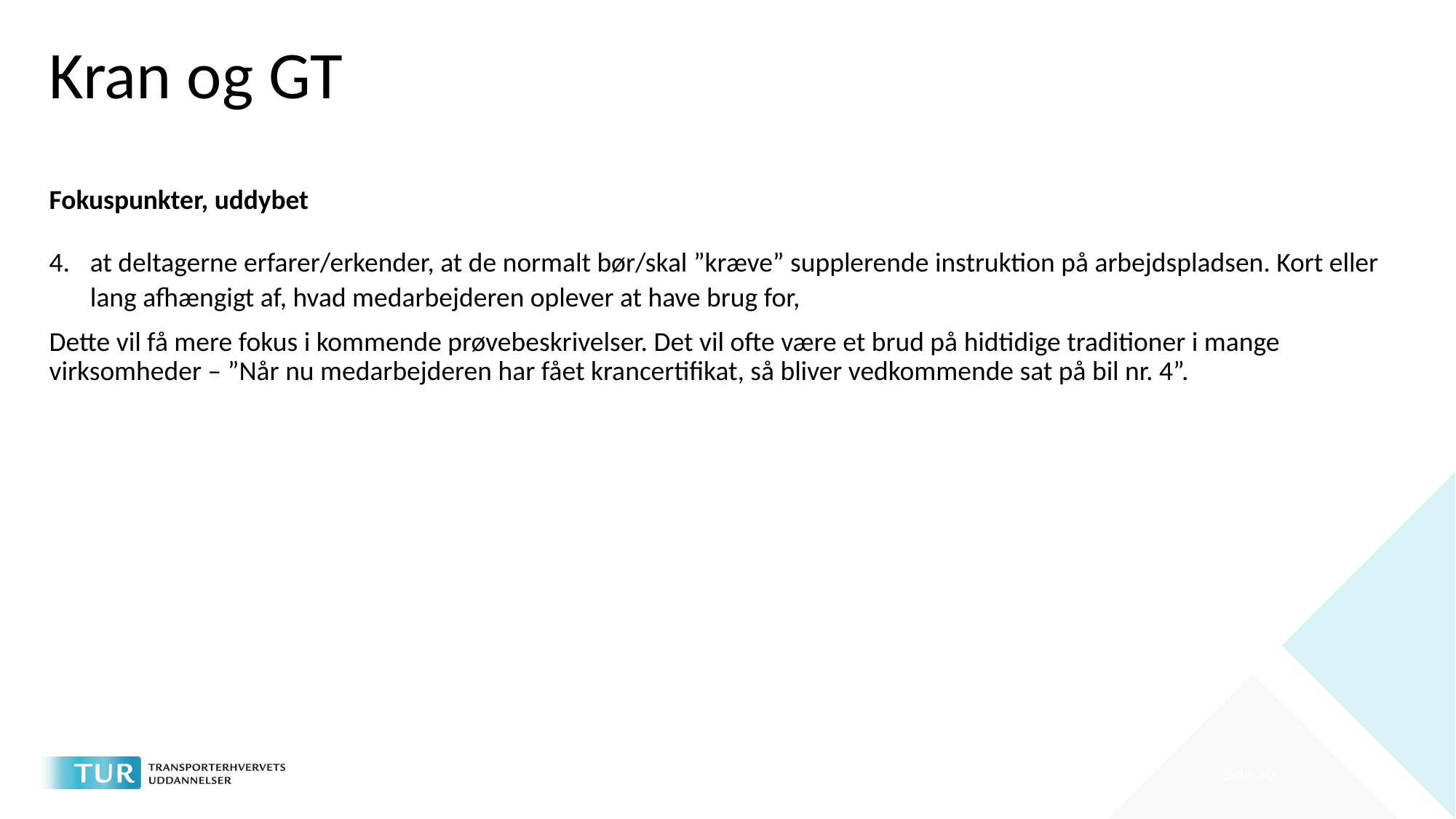

# Kran og GT
Fokuspunkter, uddybet
at deltagerne erfarer/erkender, at de normalt bør/skal ”kræve” supplerende instruktion på arbejdspladsen. Kort eller lang afhængigt af, hvad medarbejderen oplever at have brug for,
Dette vil få mere fokus i kommende prøvebeskrivelser. Det vil ofte være et brud på hidtidige traditioner i mange virksomheder – ”Når nu medarbejderen har fået krancertifikat, så bliver vedkommende sat på bil nr. 4”.